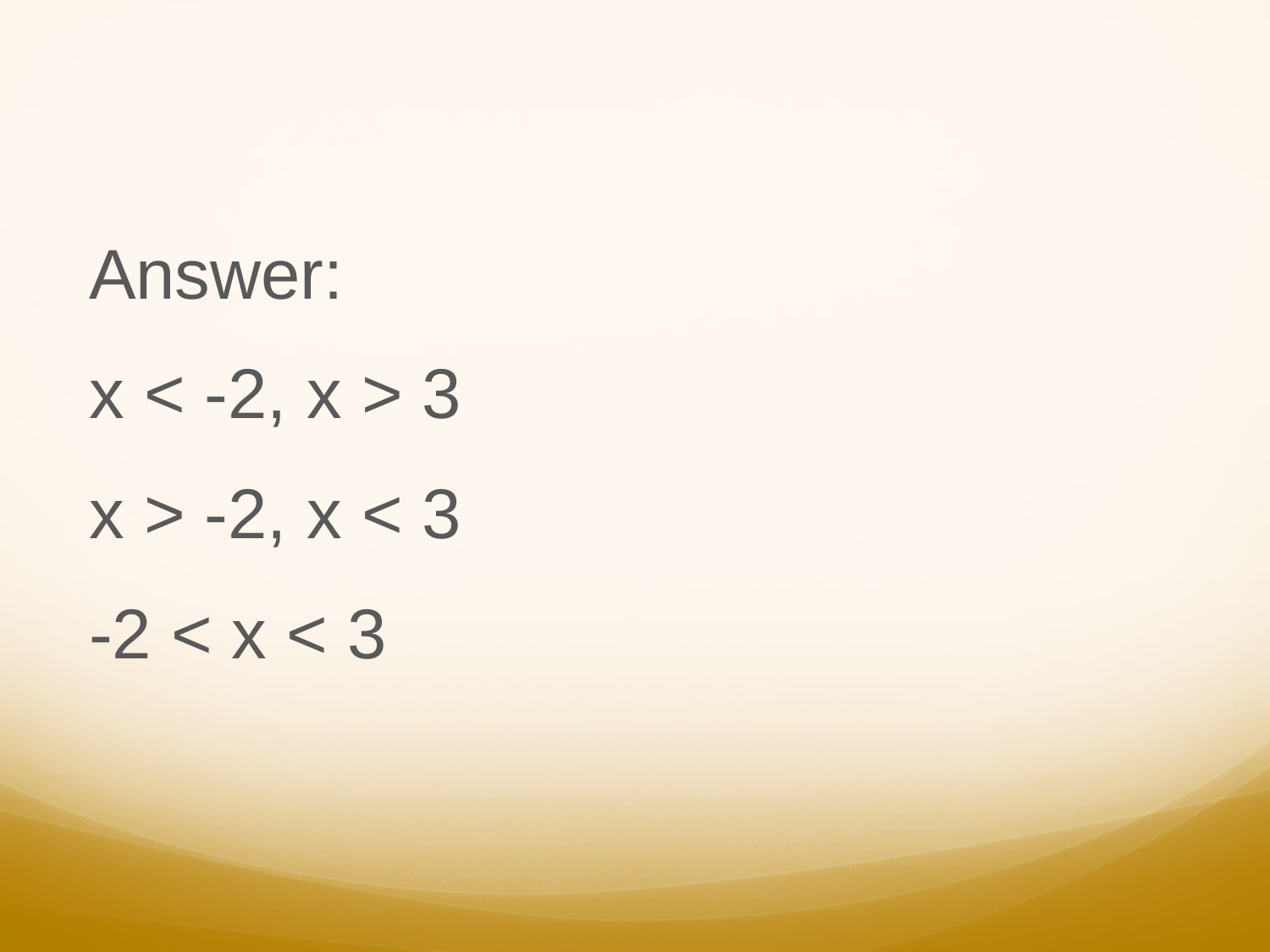

Answer:
x < -2, x > 3
x > -2, x < 3
-2 < x < 3